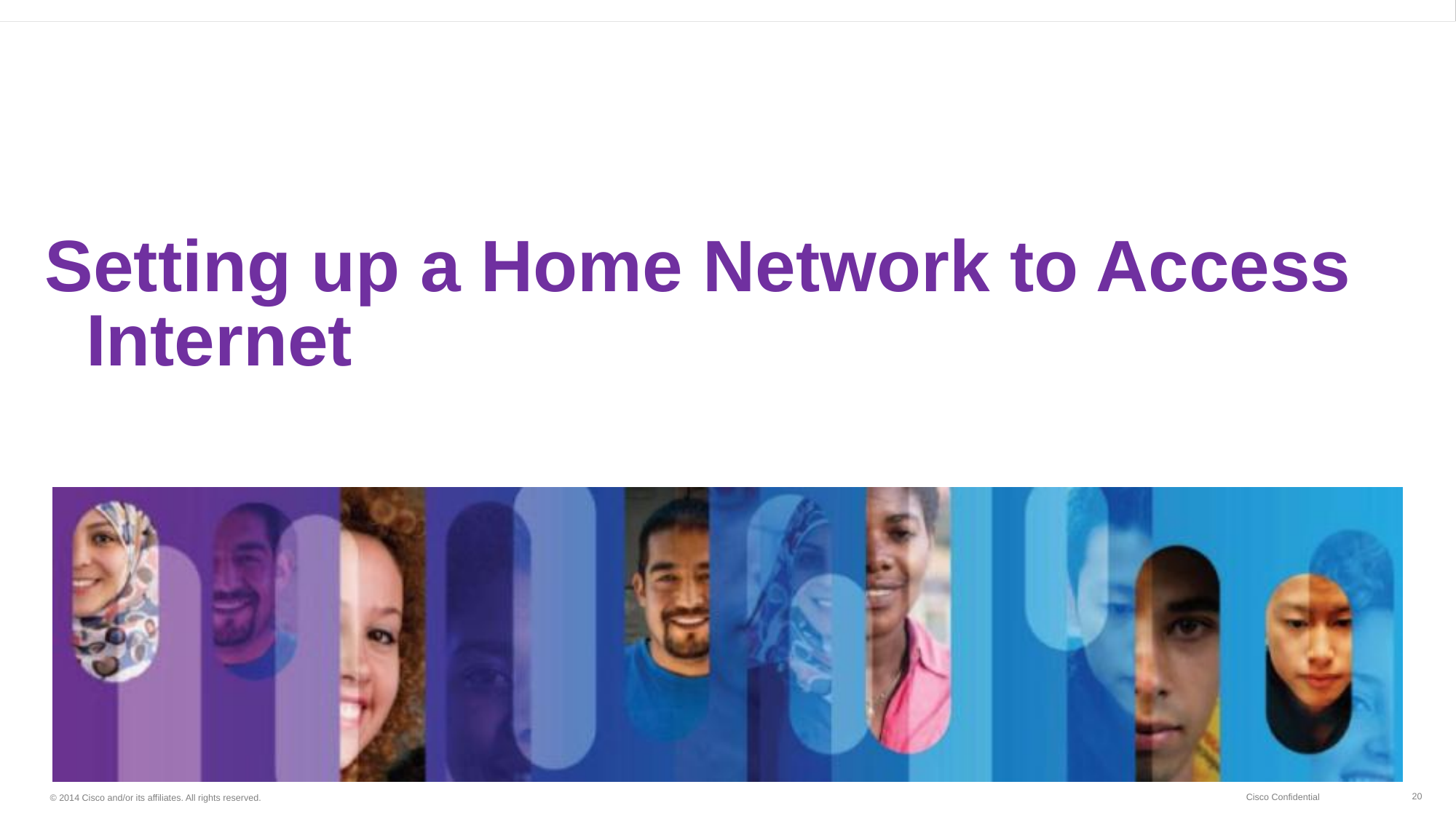

# Setting up a Home Network to Access Internet